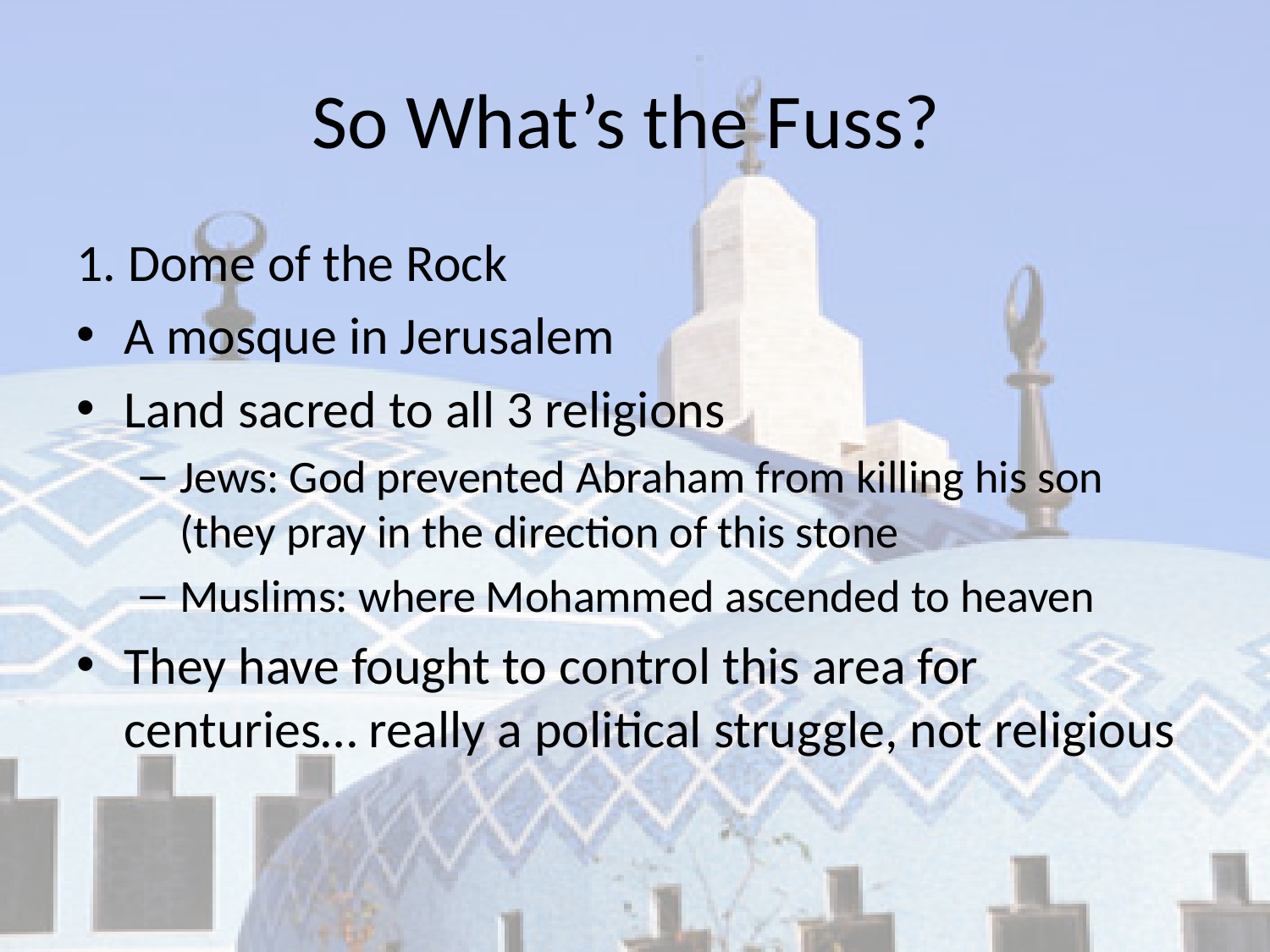

# So What’s the Fuss?
1. Dome of the Rock
A mosque in Jerusalem
Land sacred to all 3 religions
	Jews: God prevented Abraham from killing his son (they pray in the direction of this stone
	Muslims: where Mohammed ascended to heaven
They have fought to control this area for centuries… really a political struggle, not religious